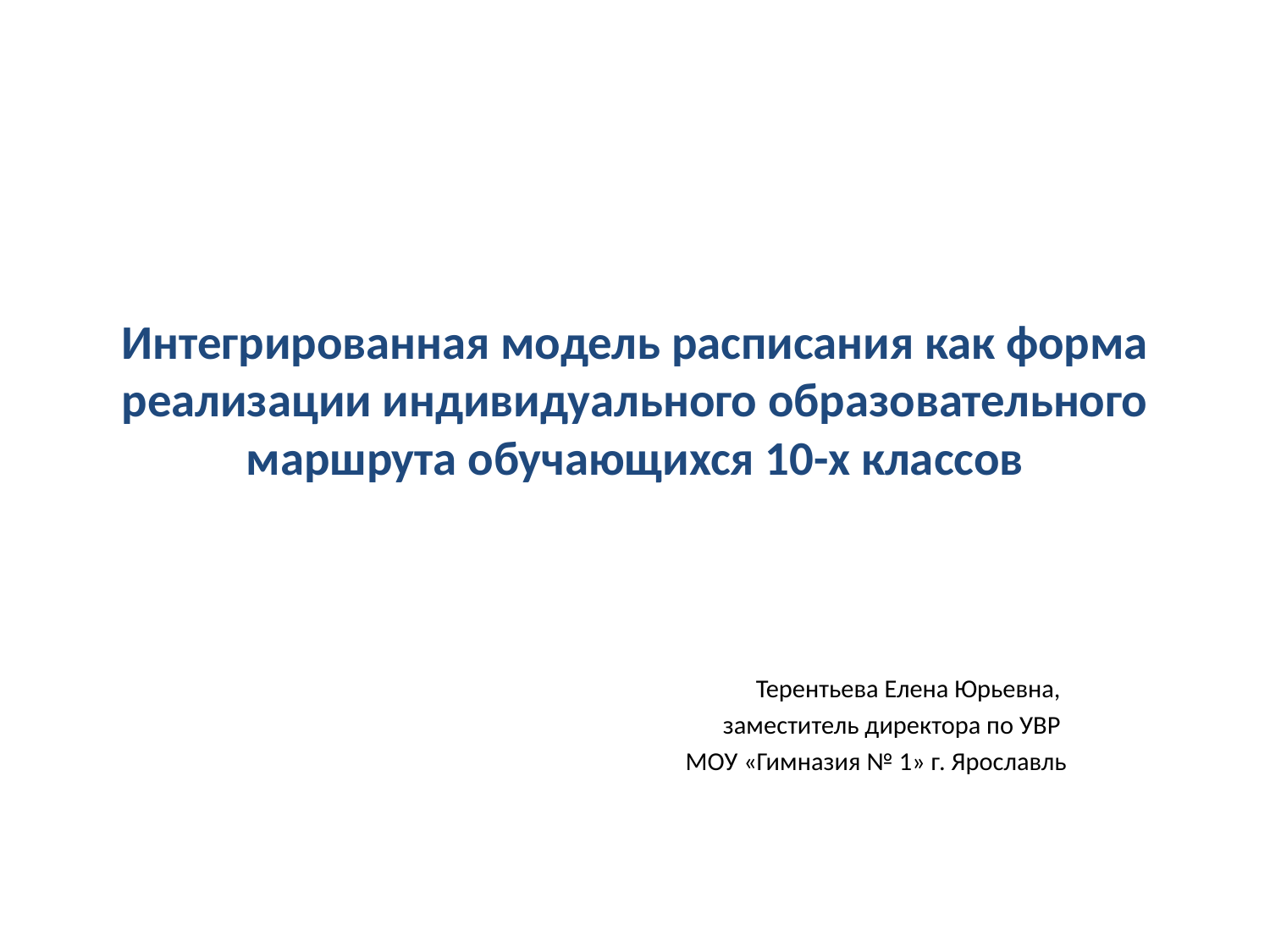

# Интегрированная модель расписания как форма реализации индивидуального образовательного маршрута обучающихся 10-х классов
Терентьева Елена Юрьевна,
заместитель директора по УВР
МОУ «Гимназия № 1» г. Ярославль